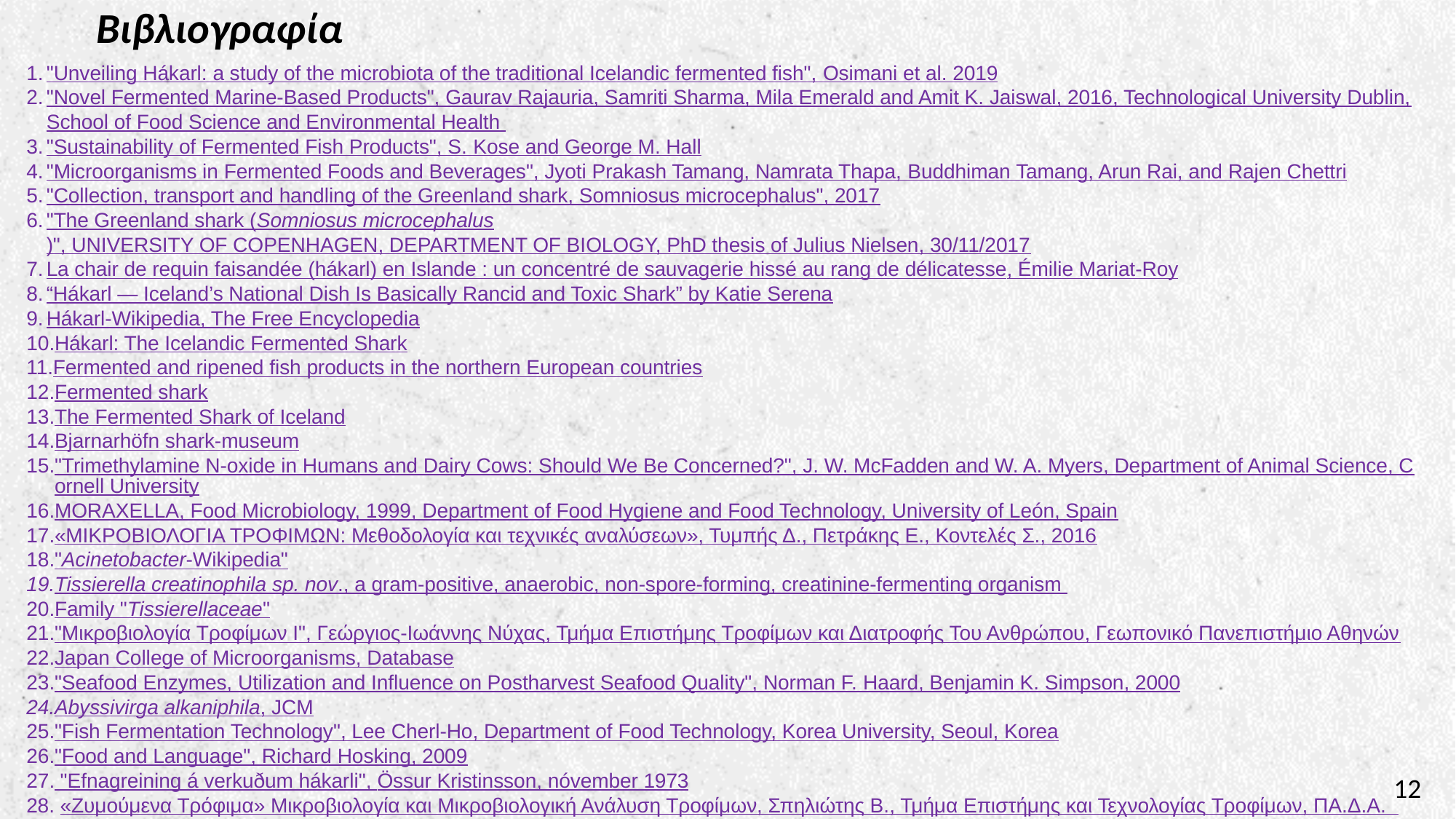

# Βιβλιογραφία
"Unveiling Hákarl: a study of the microbiota of the traditional Icelandic fermented fish", Osimani et al. 2019
"Novel Fermented Marine-Based Products", Gaurav Rajauria, Samriti Sharma, Mila Emerald and Amit K. Jaiswal, 2016, Technological University Dublin, School of Food Science and Environmental Health
"Sustainability of Fermented Fish Products", S. Kose and George M. Hall
"Microorganisms in Fermented Foods and Beverages", Jyoti Prakash Tamang, Namrata Thapa, Buddhiman Tamang, Arun Rai, and Rajen Chettri
"Collection, transport and handling of the Greenland shark, Somniosus microcephalus", 2017
"The Greenland shark (Somniosus microcephalus)", UNIVERSITY OF COPENHAGEN, DEPARTMENT OF BIOLOGY, PhD thesis of Julius Nielsen, 30/11/2017
La chair de requin faisandée (hákarl) en Islande : un concentré de sauvagerie hissé au rang de délicatesse, Émilie Mariat-Roy
“Hákarl — Iceland’s National Dish Is Basically Rancid and Toxic Shark” by Katie Serena
Hákarl-Wikipedia, The Free Encyclopedia
Hákarl: The Icelandic Fermented Shark
Fermented and ripened fish products in the northern European countries
Fermented shark
The Fermented Shark of Iceland
Bjarnarhöfn shark-museum
"Trimethylamine N-oxide in Humans and Dairy Cows: Should We Be Concerned?", J. W. McFadden and W. A. Myers, Department of Animal Science, Cornell University
MORAXELLA, Food Microbiology, 1999, Department of Food Hygiene and Food Technology, University of León, Spain
«ΜΙΚΡΟΒΙΟΛΟΓΙΑ ΤΡΟΦΙΜΩΝ: Μεθοδολογία και τεχνικές αναλύσεων», Τυμπής Δ., Πετράκης Ε., Κοντελές Σ., 2016
"Acinetobacter-Wikipedia"
Tissierella creatinophila sp. nov., a gram-positive, anaerobic, non-spore-forming, creatinine-fermenting organism
Family "Tissierellaceae"
"Μικροβιολογία Τροφίμων Ι", Γεώργιος-Ιωάννης Νύχας, Τμήμα Επιστήμης Τροφίμων και Διατροφής Του Ανθρώπου, Γεωπονικό Πανεπιστήμιο Αθηνών
Japan College of Microorganisms, Database
"Seafood Enzymes, Utilization and Influence on Postharvest Seafood Quality", Norman F. Haard, Benjamin K. Simpson, 2000
Abyssivirga alkaniphila, JCM
"Fish Fermentation Technology", Lee Cherl-Ho, Department of Food Technology, Korea University, Seoul, Korea
"Food and Language", Richard Hosking, 2009
 "Efnagreining á verkuðum hákarli", Össur Kristinsson, nóvember 1973
28. «Ζυμούμενα Τρόφιμα» Μικροβιολογία και Μικροβιολογική Ανάλυση Τροφίμων, Σπηλιώτης Β., Τμήμα Επιστήμης και Τεχνολογίας Τροφίμων, ΠΑ.Δ.Α.

12